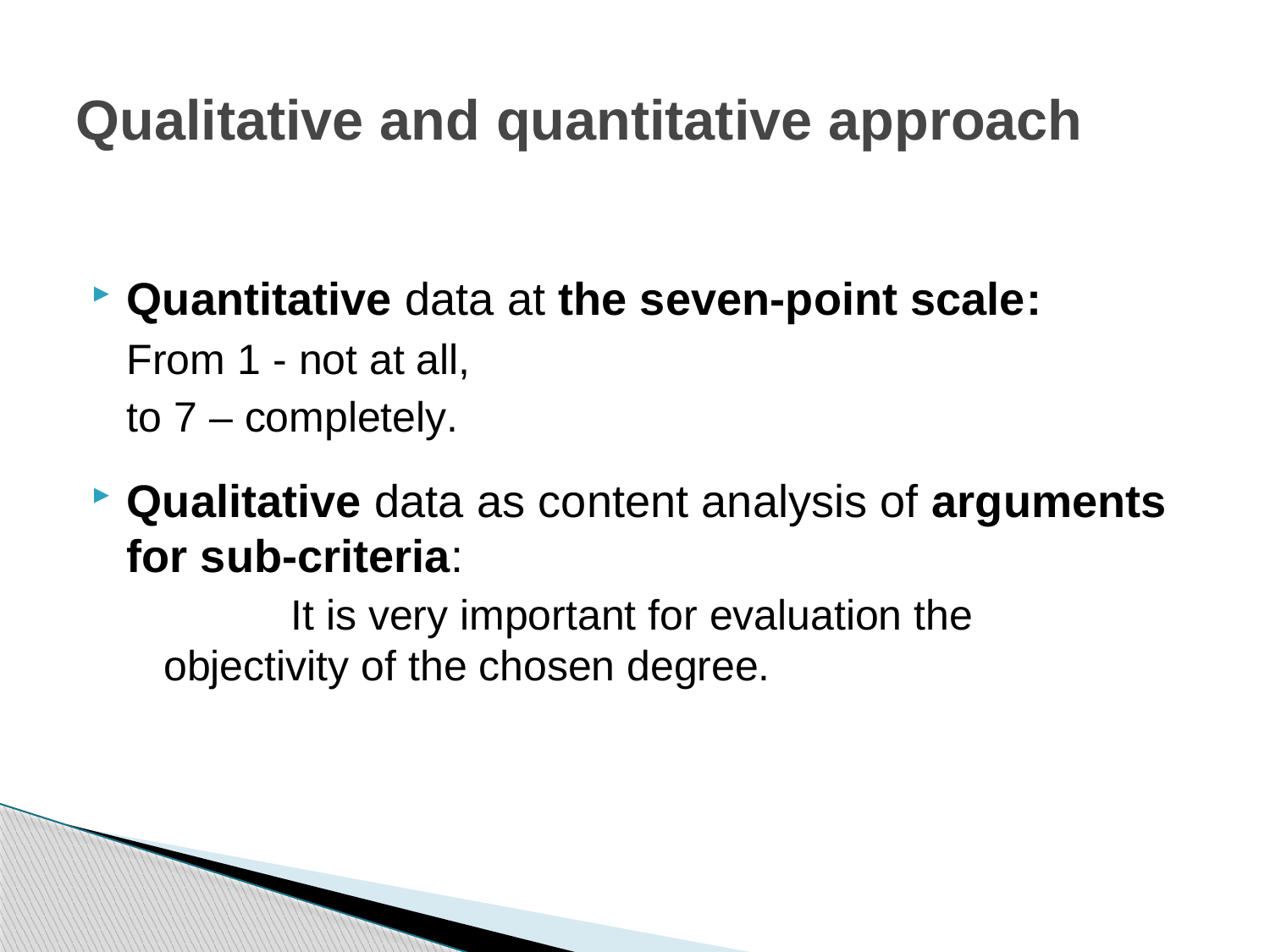

# Qualitative and quantitative approach

Quantitative data at the seven-point scale:
	From 1 - not at all,
	to 7 – completely.

Qualitative data as content analysis of arguments for sub-criteria:
	It is very important for evaluation the 	objectivity of the chosen degree.